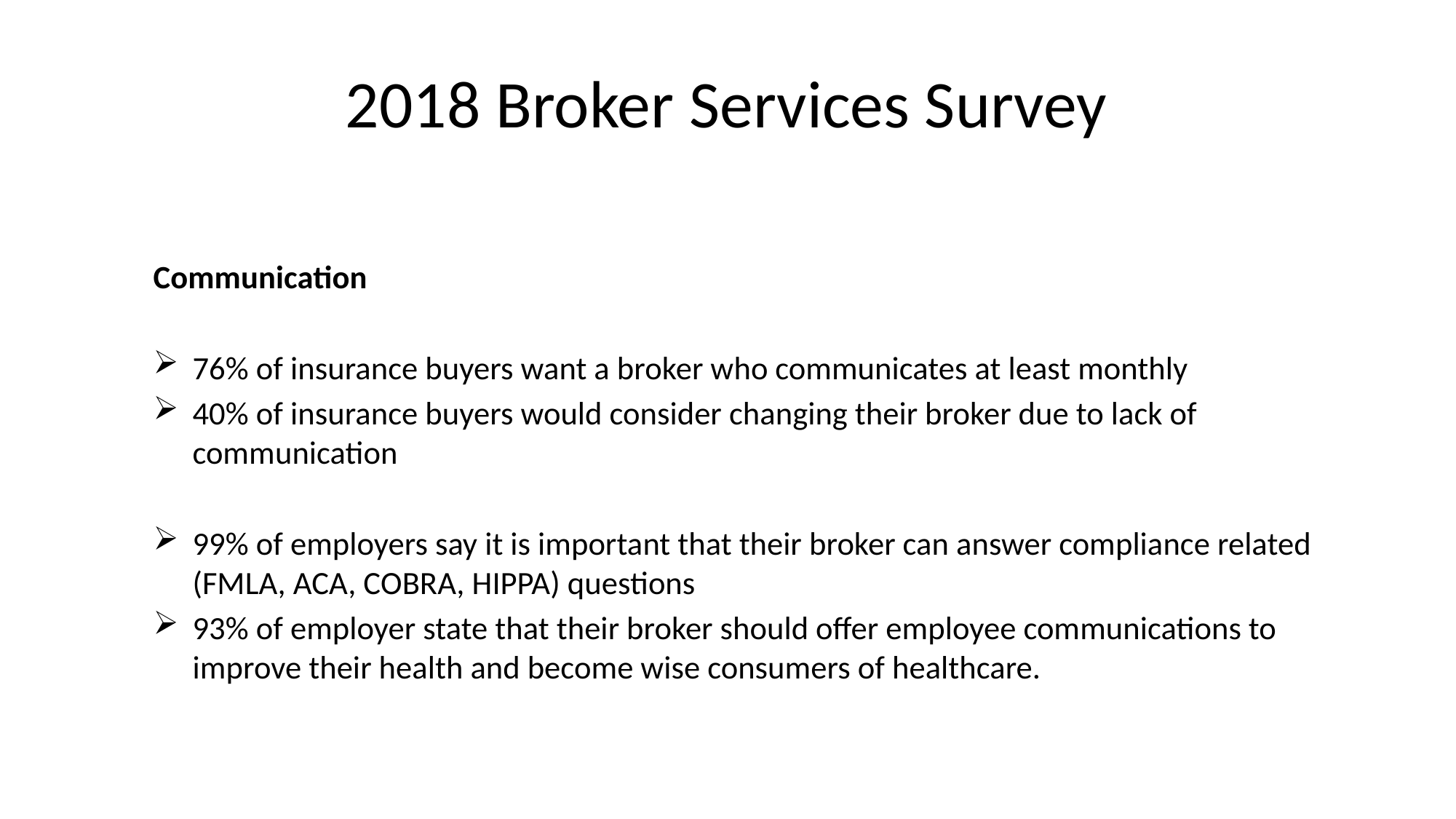

# 2018 Broker Services Survey
Communication

76% of insurance buyers want a broker who communicates at least monthly
40% of insurance buyers would consider changing their broker due to lack of communication

99% of employers say it is important that their broker can answer compliance related (FMLA, ACA, COBRA, HIPPA) questions
93% of employer state that their broker should offer employee communications to improve their health and become wise consumers of healthcare.